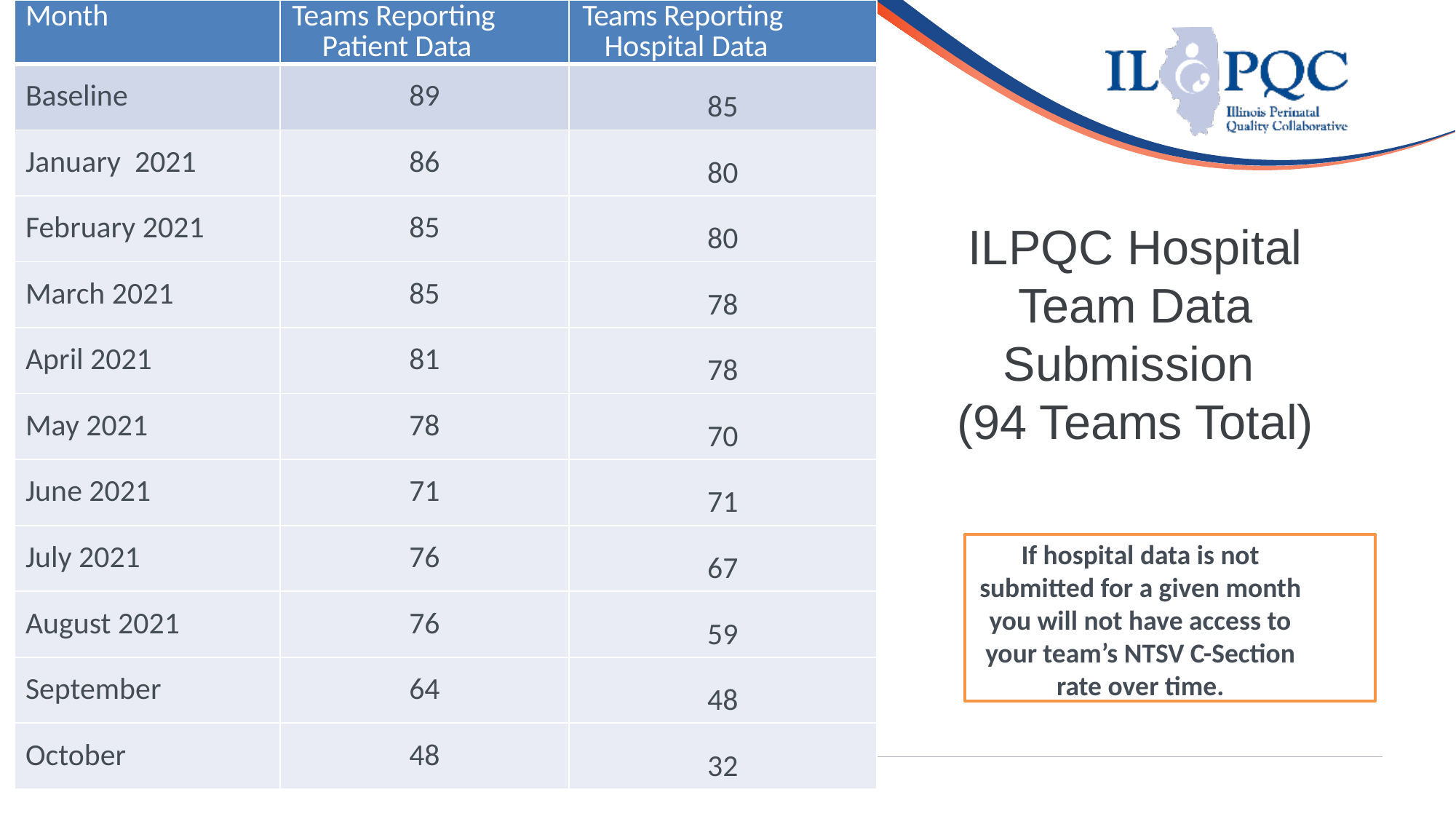

| Month | Teams Reporting Patient Data | Teams Reporting Hospital Data |
| --- | --- | --- |
| Baseline | 89 | 85 |
| January 2021 | 86 | 80 |
| February 2021 | 85 | 80 |
| March 2021 | 85 | 78 |
| April 2021 | 81 | 78 |
| May 2021 | 78 | 70 |
| June 2021 | 71 | 71 |
| July 2021 | 76 | 67 |
| August 2021 | 76 | 59 |
| September | 64 | 48 |
| October | 48 | 32 |
ILPQC Hospital Team Data Submission
(94 Teams Total)
If hospital data is not submitted for a given month you will not have access to your team’s NTSV C-Section rate over time.
9